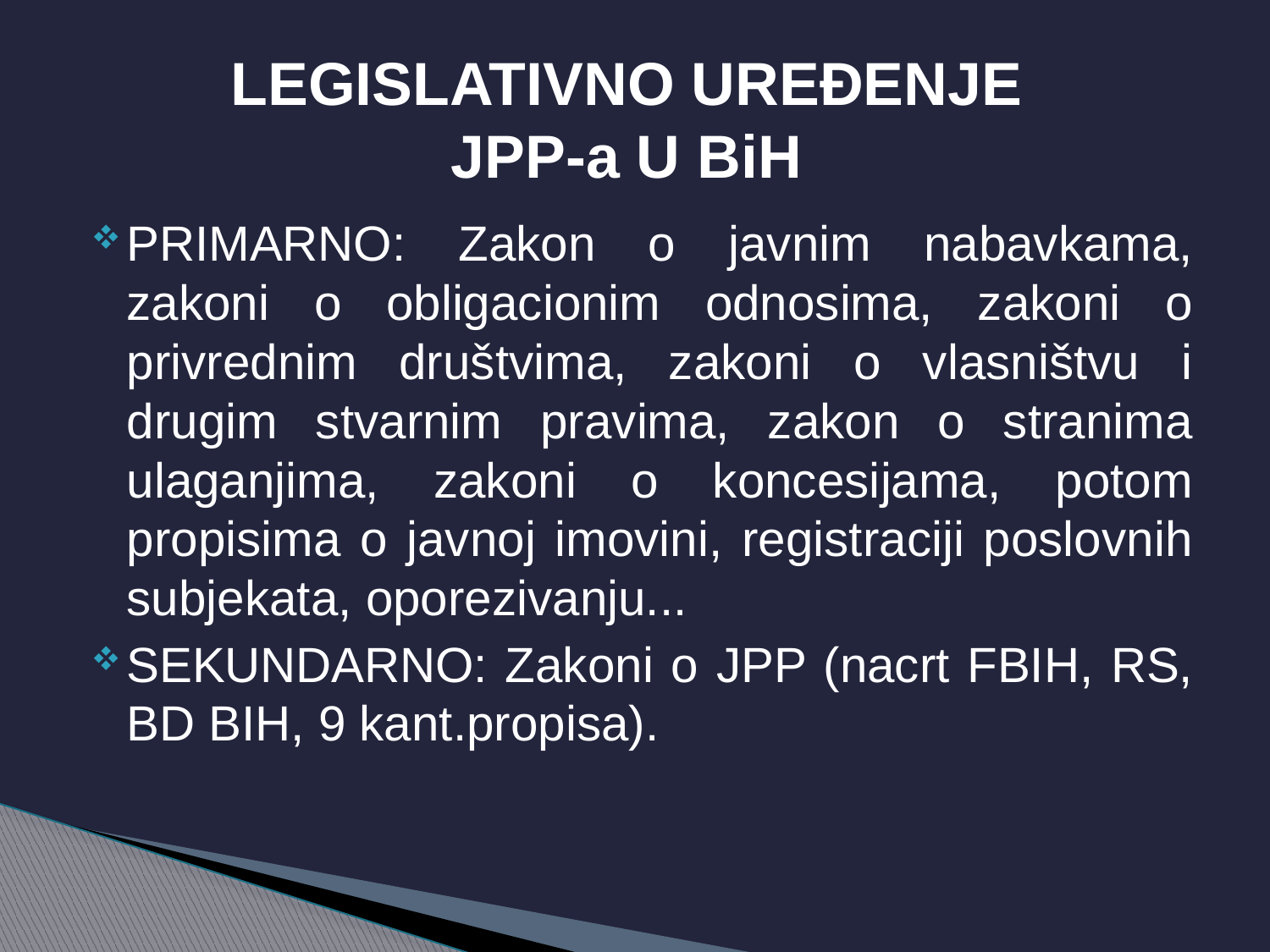

# LEGISLATIVNO UREĐENJE JPP-a U BiH
PRIMARNO: Zakon o javnim nabavkama, zakoni o obligacionim odnosima, zakoni o privrednim društvima, zakoni o vlasništvu i drugim stvarnim pravima, zakon o stranima ulaganjima, zakoni o koncesijama, potom propisima o javnoj imovini, registraciji poslovnih subjekata, oporezivanju...
SEKUNDARNO: Zakoni o JPP (nacrt FBIH, RS, BD BIH, 9 kant.propisa).